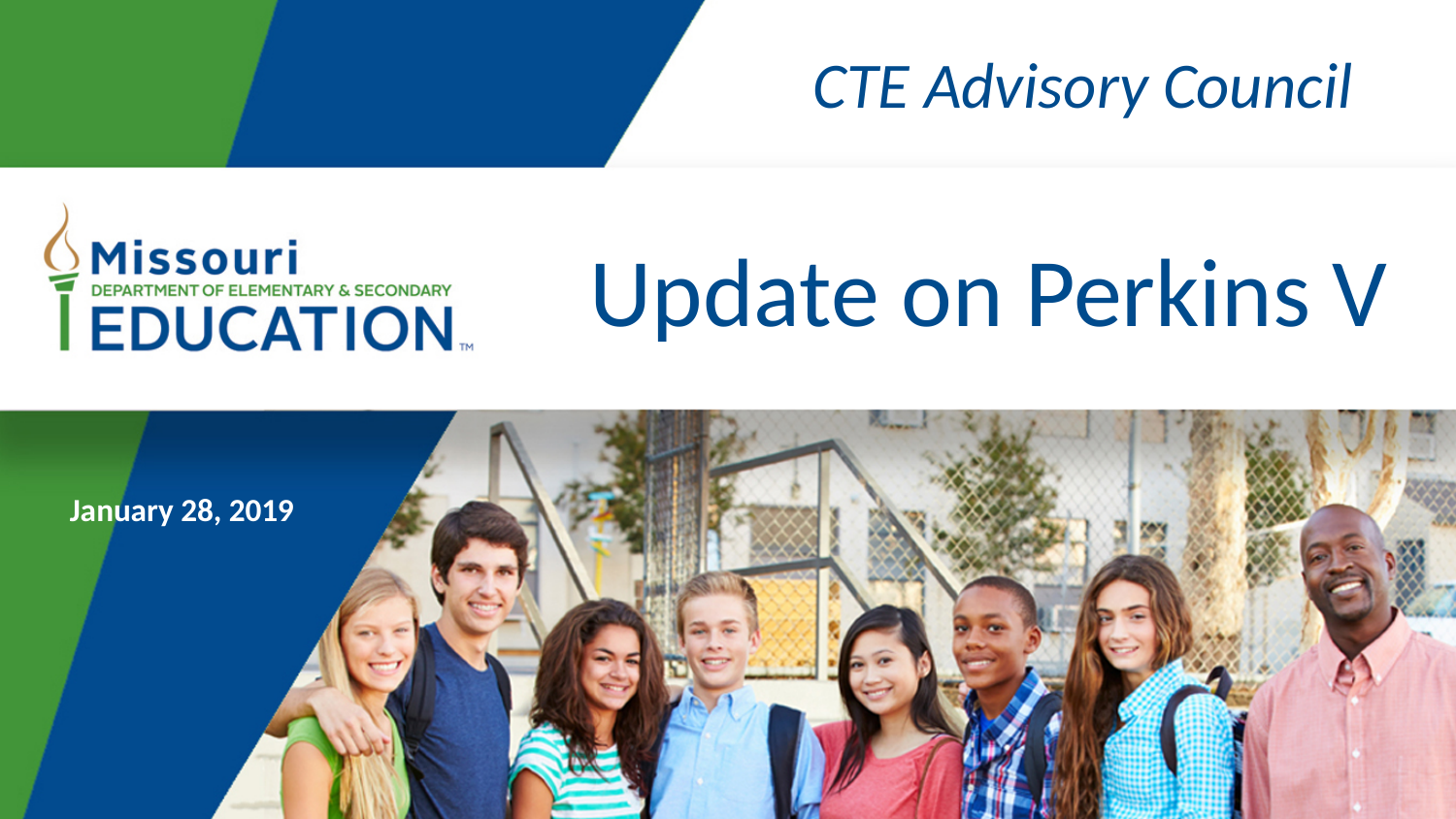

CTE Advisory Council
# Update on Perkins V
January 28, 2019